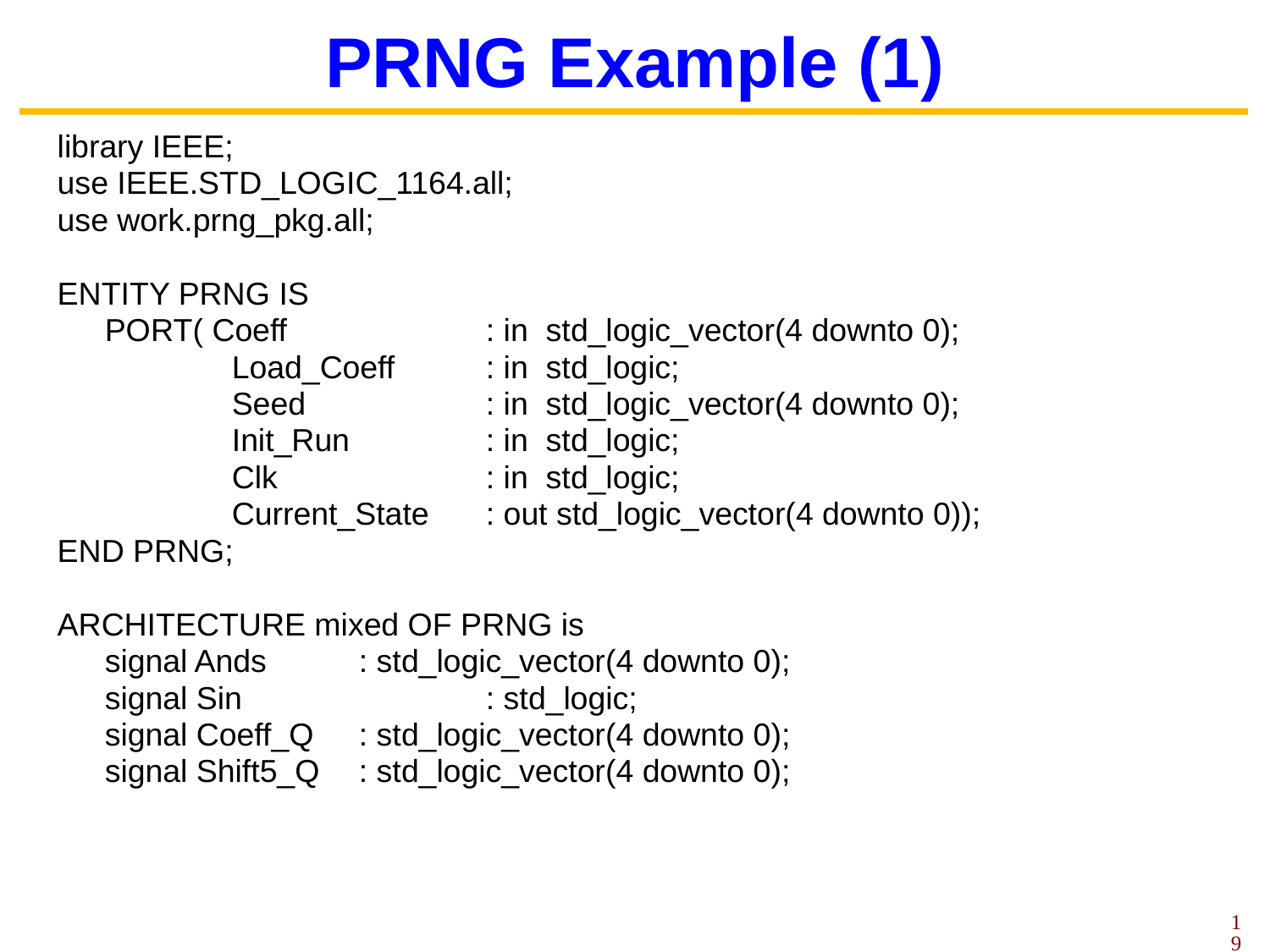

# PRNG Example (1)
library IEEE;
use IEEE.STD_LOGIC_1164.all;
use work.prng_pkg.all;

ENTITY PRNG IS
	PORT( Coeff         	: in  std_logic_vector(4 downto 0);
		Load_Coeff    	: in  std_logic;
	     	Seed          	: in  std_logic_vector(4 downto 0);
	     	Init_Run      	: in  std_logic;
	     	Clk       	   	: in  std_logic;
	     	Current_State 	: out std_logic_vector(4 downto 0));
END PRNG;

ARCHITECTURE mixed OF PRNG is
	signal Ands      	: std_logic_vector(4 downto 0);
	signal Sin       		: std_logic;
	signal Coeff_Q    	: std_logic_vector(4 downto 0);
	signal Shift5_Q  	: std_logic_vector(4 downto 0);
19